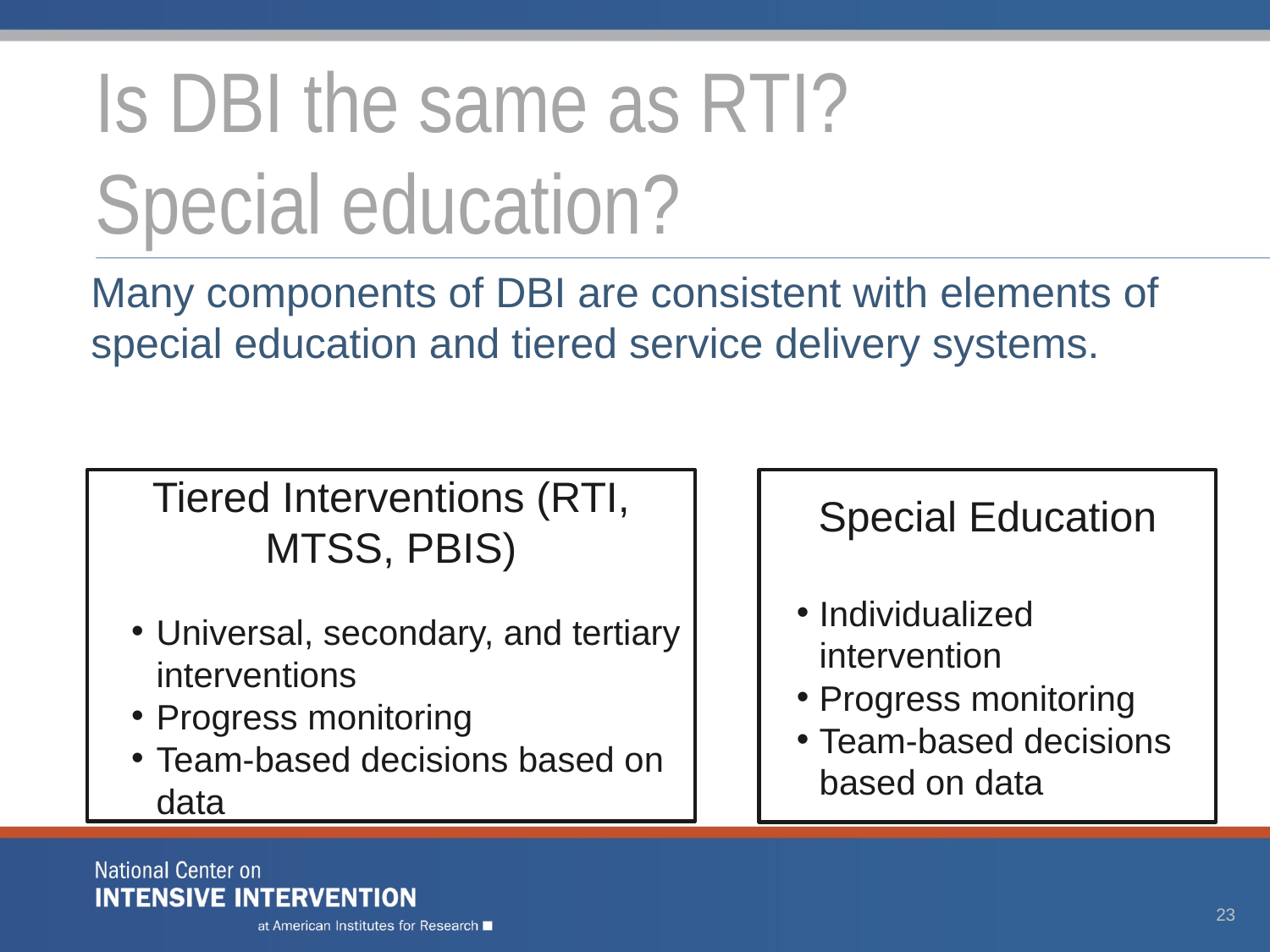

# Is DBI the same as RTI? Special education?
Many components of DBI are consistent with elements of special education and tiered service delivery systems.

Tiered Interventions (RTI, MTSS, PBIS)

Universal, secondary, and tertiary interventions
Progress monitoring
Team-based decisions based on data

Special Education

Individualized intervention
Progress monitoring
Team-based decisions based on data
23